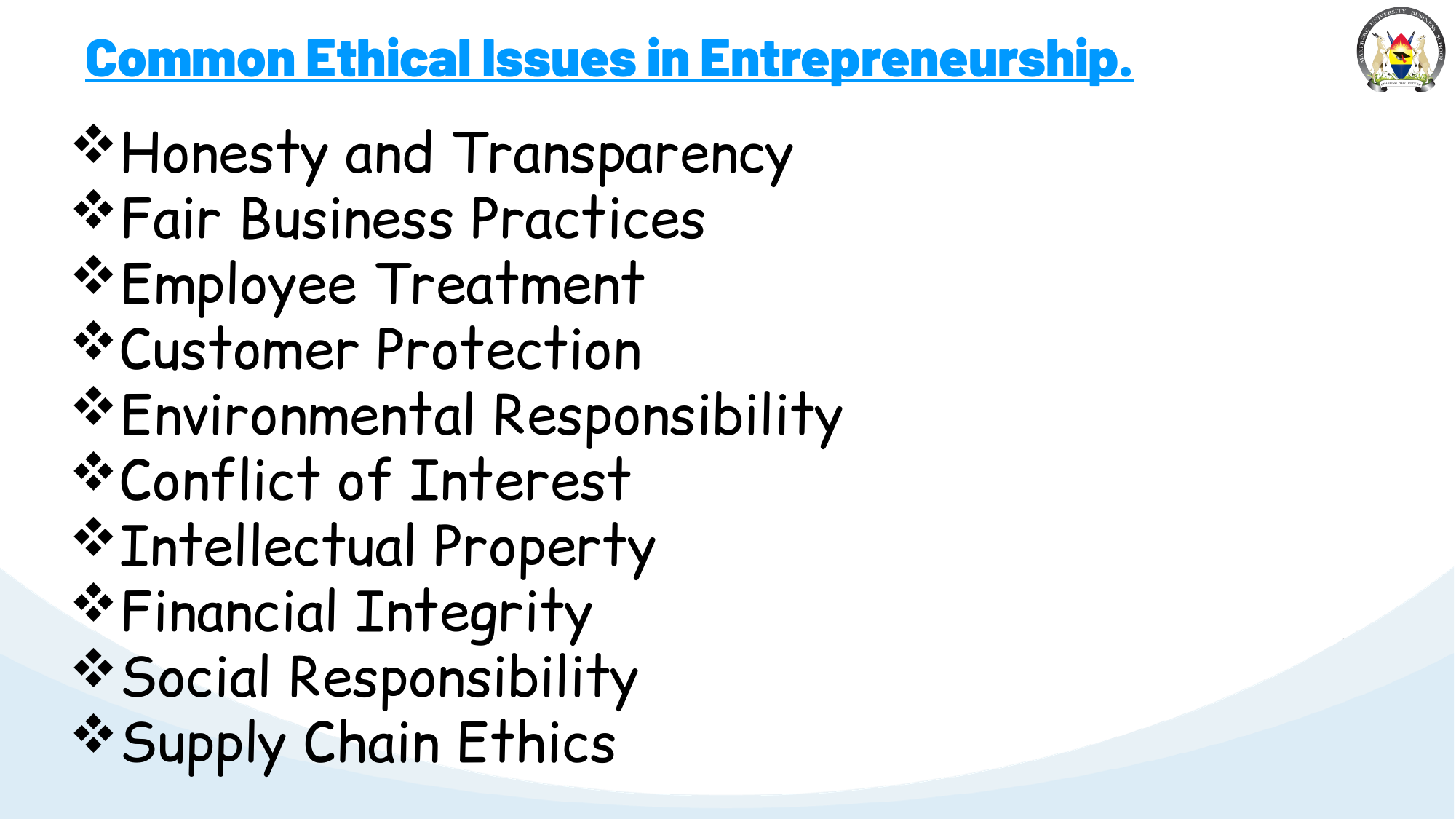

# Common Ethical Issues in Entrepreneurship.
Honesty and Transparency
Fair Business Practices
Employee Treatment
Customer Protection
Environmental Responsibility
Conflict of Interest
Intellectual Property
Financial Integrity
Social Responsibility
Supply Chain Ethics